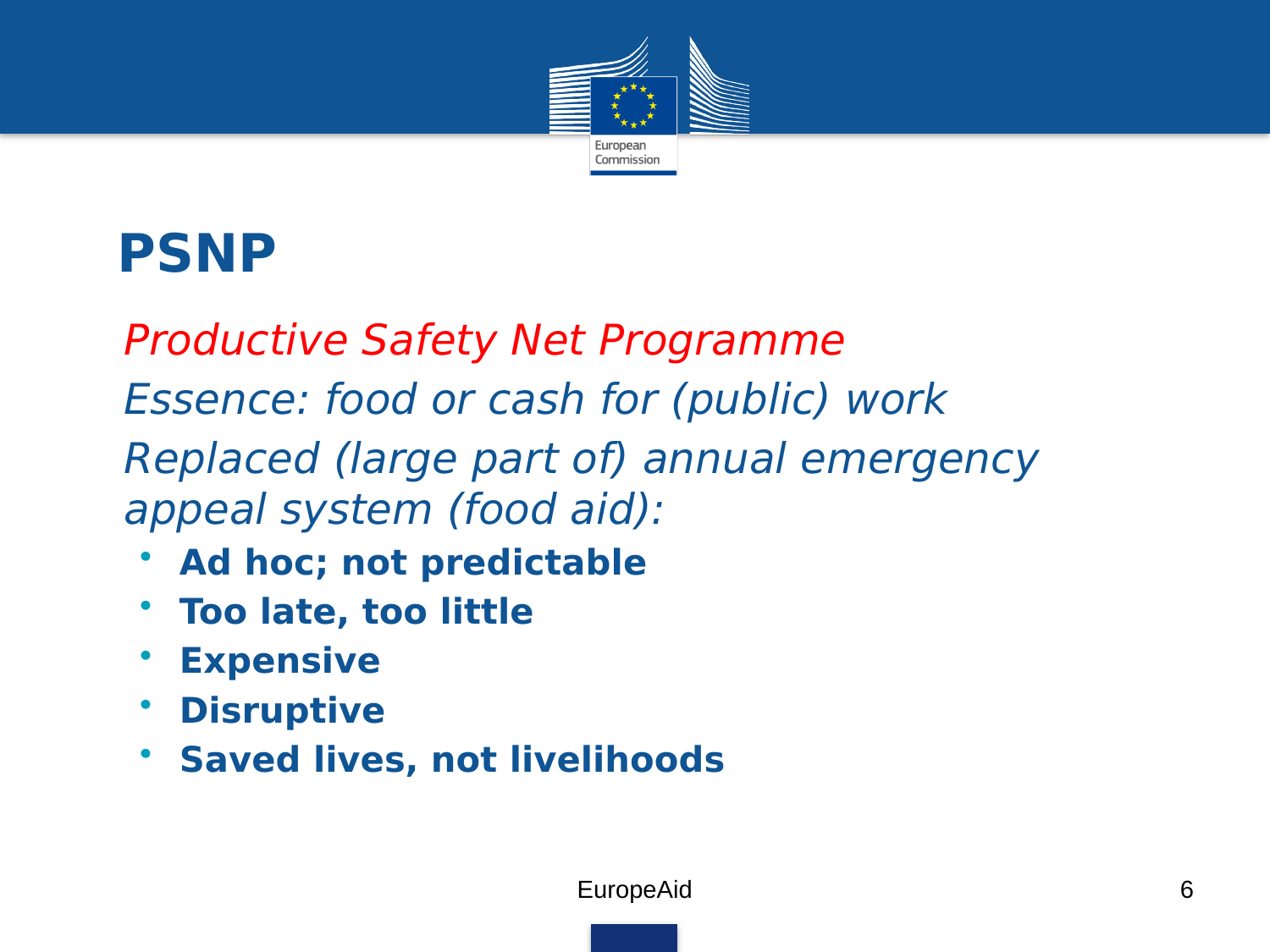

# PSNP
Productive Safety Net Programme
Essence: food or cash for (public) work
Replaced (large part of) annual emergency appeal system (food aid):
Ad hoc; not predictable
Too late, too little
Expensive
Disruptive
Saved lives, not livelihoods

EuropeAid
6